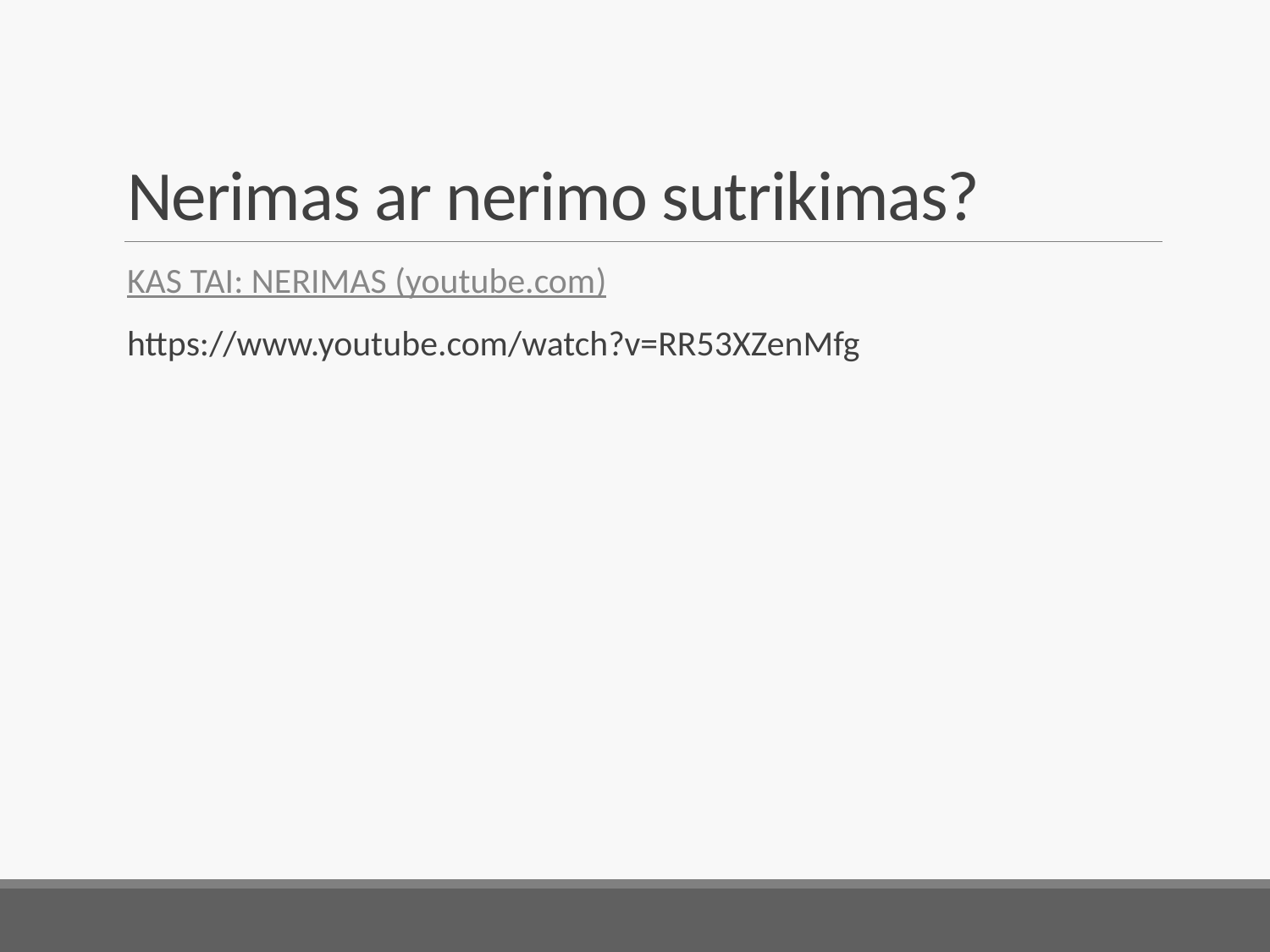

# Nerimas ar nerimo sutrikimas?
KAS TAI: NERIMAS (youtube.com)
https://www.youtube.com/watch?v=RR53XZenMfg